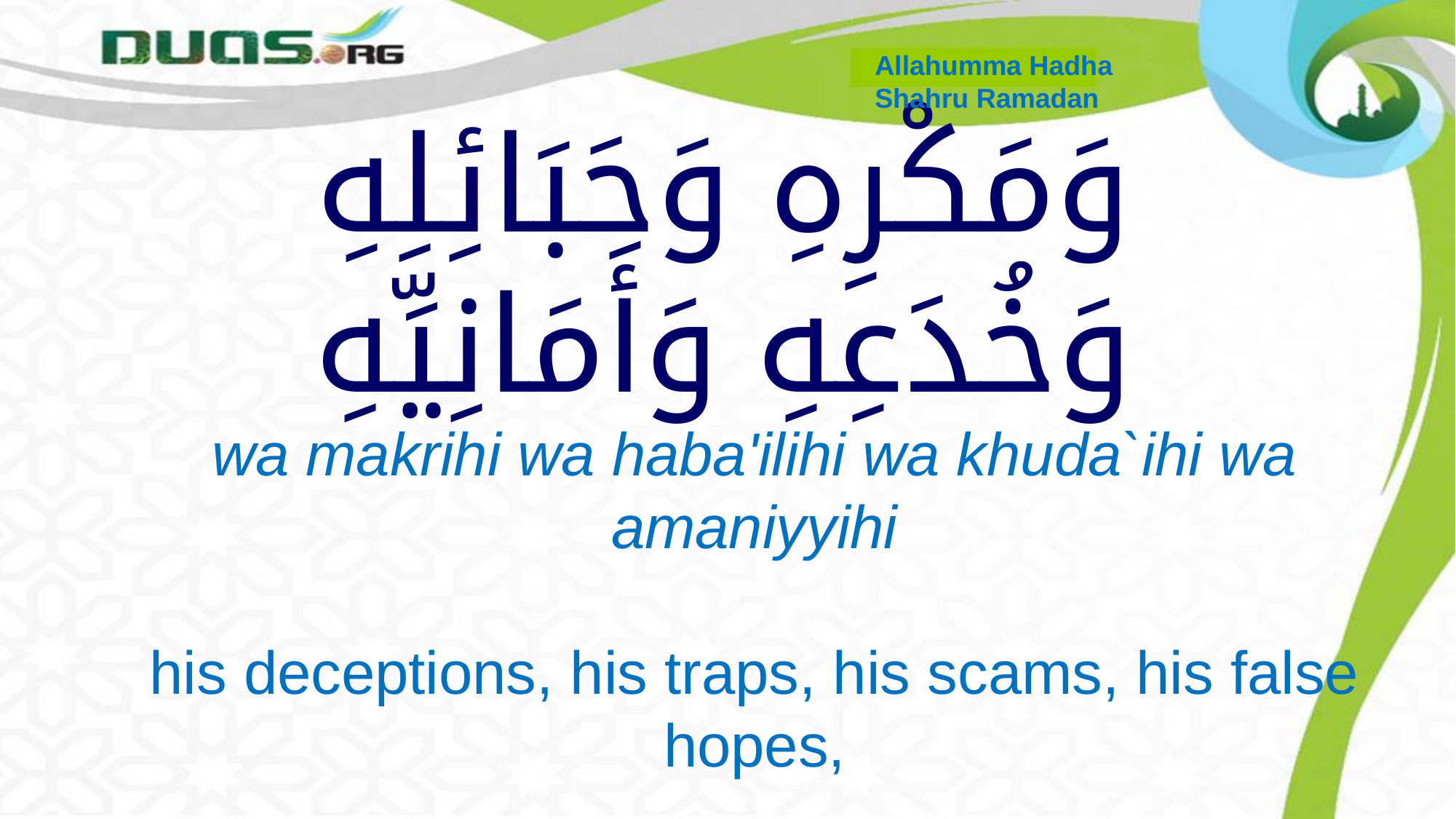

Allahumma Hadha
Shahru Ramadan
# وَمَكْرِهِ وَحَبَائِلِهِ وَخُدَعِهِ وَأَمَانِيِّهِ
wa makrihi wa haba'ilihi wa khuda`ihi wa amaniyyihi

his deceptions, his traps, his scams, his false hopes,